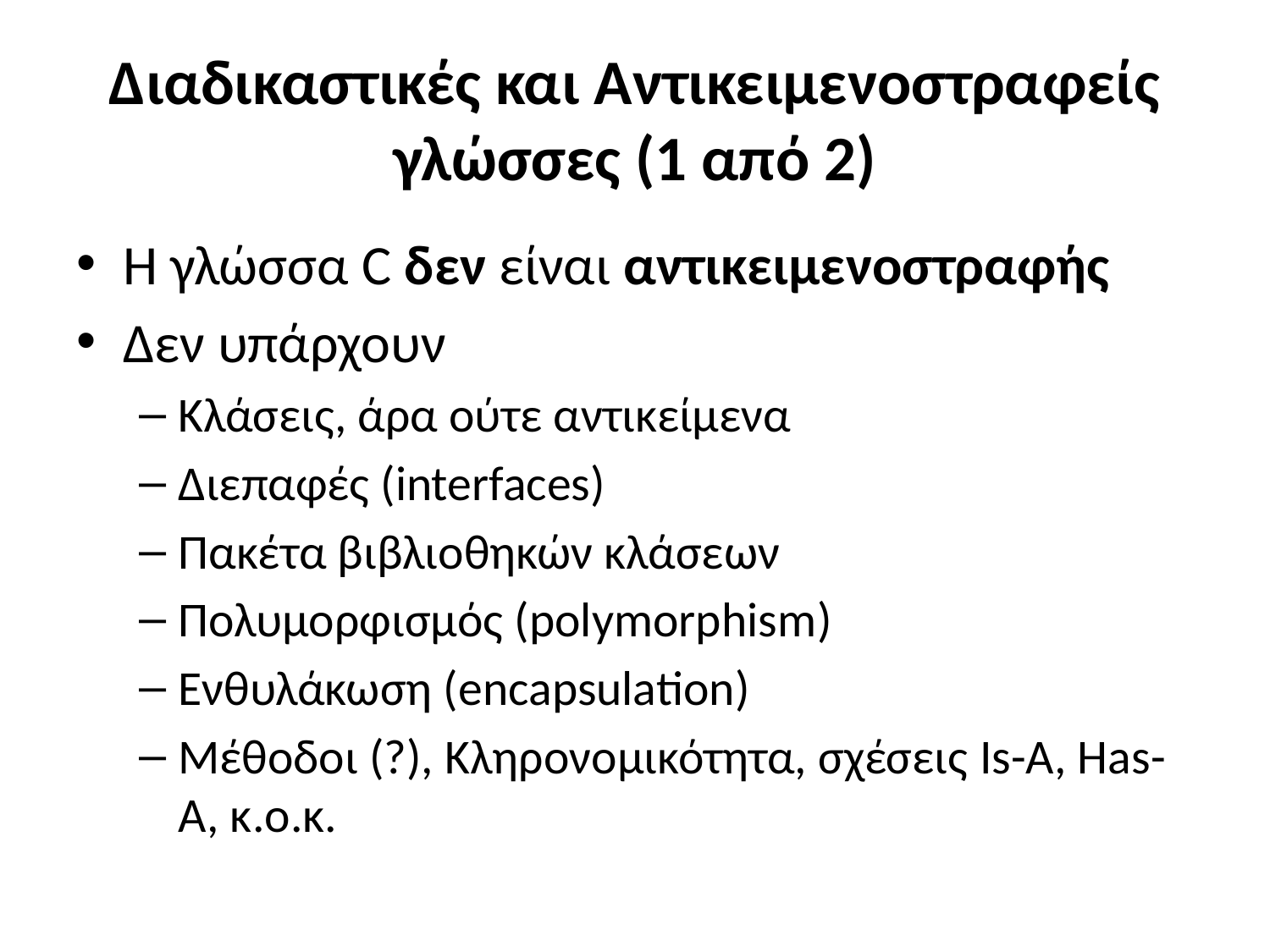

# Διαδικαστικές και Αντικειμενοστραφείς γλώσσες (1 από 2)
Η γλώσσα C δεν είναι αντικειμενοστραφής
Δεν υπάρχουν
Κλάσεις, άρα ούτε αντικείμενα
Διεπαφές (interfaces)
Πακέτα βιβλιοθηκών κλάσεων
Πολυμορφισμός (polymorphism)
Ενθυλάκωση (encapsulation)
Μέθοδοι (?), Κληρονομικότητα, σχέσεις Is-A, Has-A, κ.ο.κ.